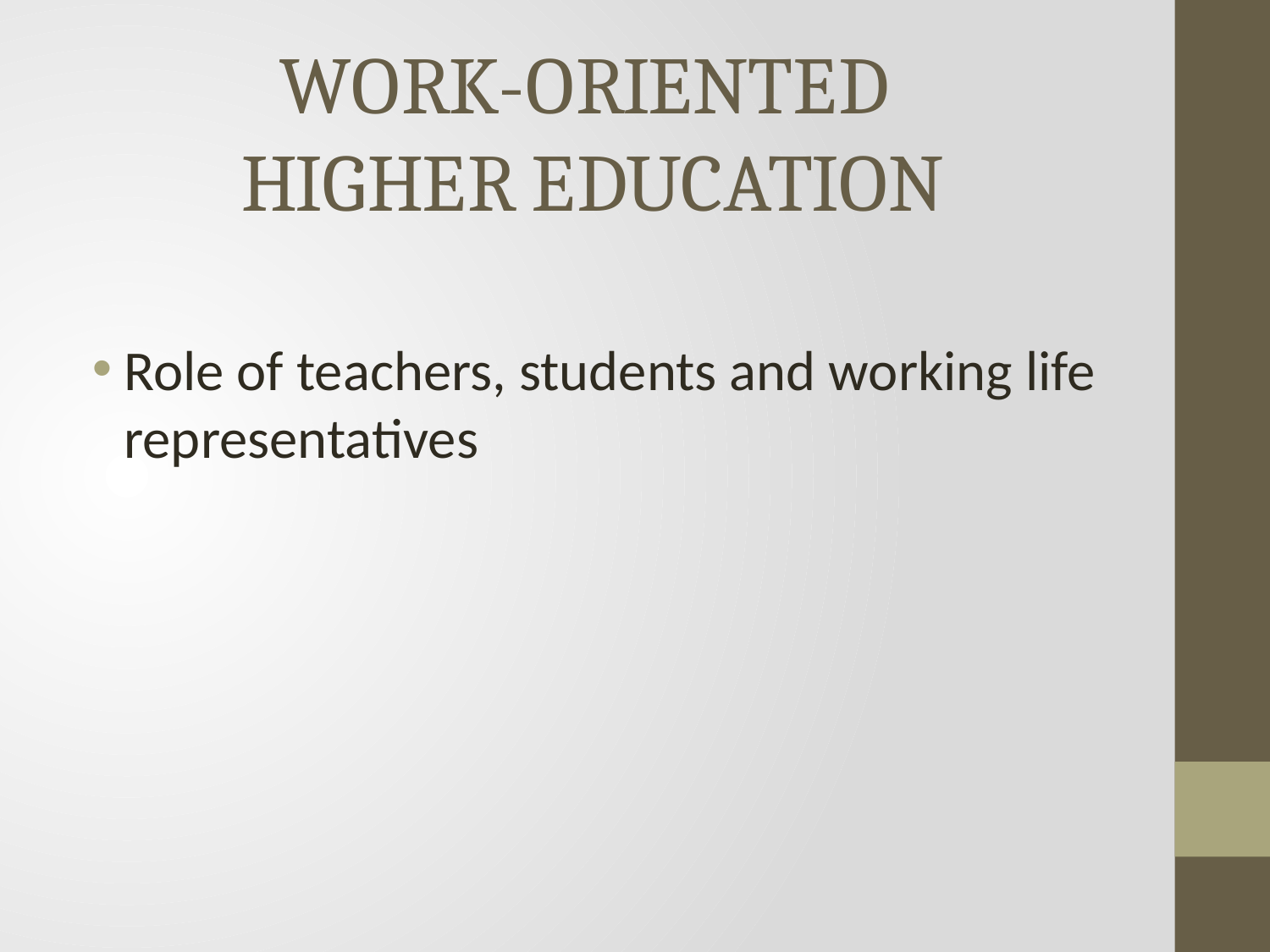

# WORK-ORIENTED HIGHER EDUCATION
Role of teachers, students and working life representatives